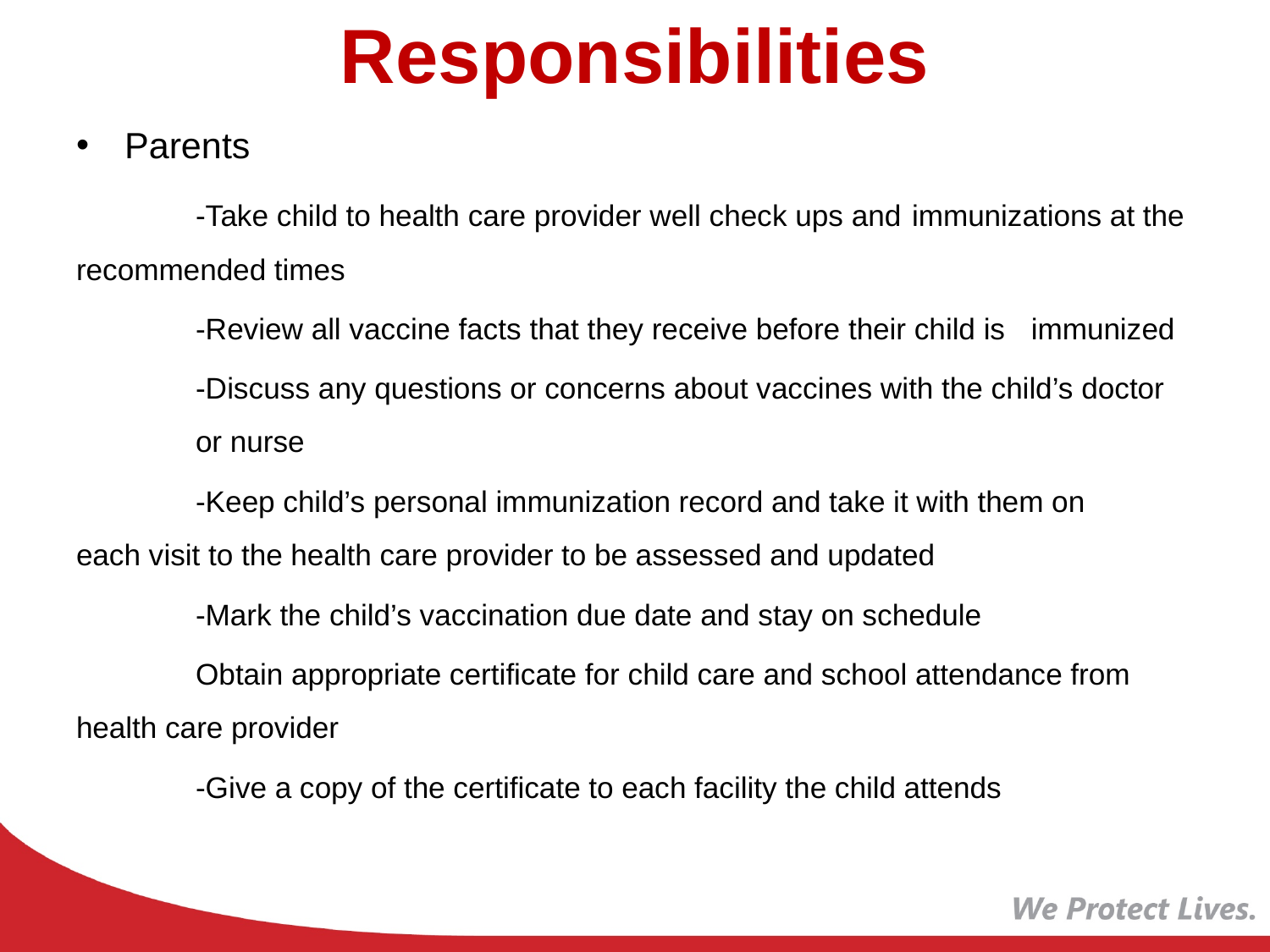

# Responsibilities
Parents
	-Take child to health care provider well check ups and 		immunizations at the recommended times
	-Review all vaccine facts that they receive before their child is 	immunized
	-Discuss any questions or concerns about vaccines with the child’s doctor 	or nurse
	-Keep child’s personal immunization record and take it with them on 	each visit to the health care provider to be assessed and updated
	-Mark the child’s vaccination due date and stay on schedule
	Obtain appropriate certificate for child care and school attendance from 	health care provider
	-Give a copy of the certificate to each facility the child attends